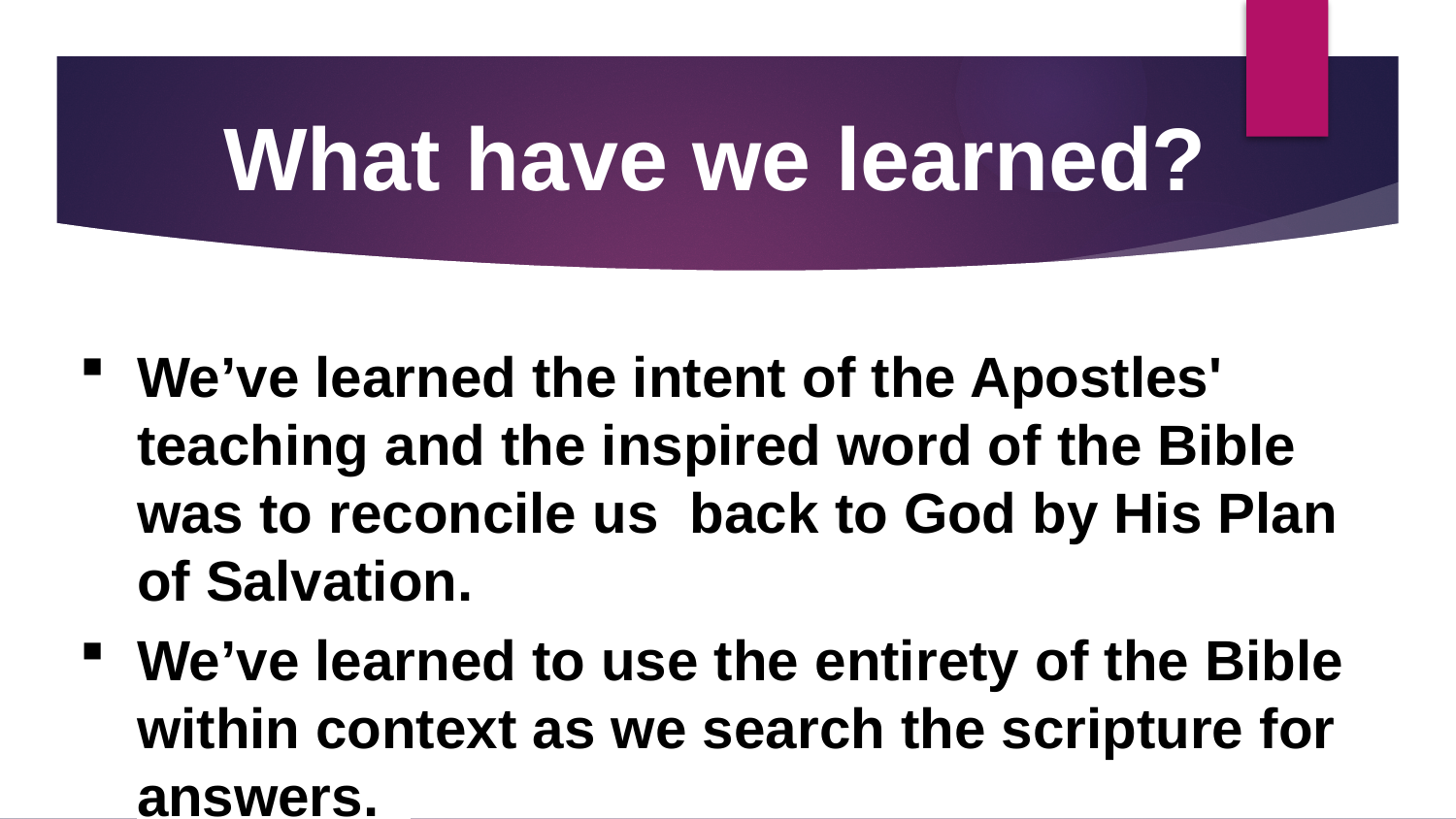

# What have we learned?
We’ve learned the intent of the Apostles' teaching and the inspired word of the Bible was to reconcile us  back to God by His Plan of Salvation.
We’ve learned to use the entirety of the Bible within context as we search the scripture for answers.